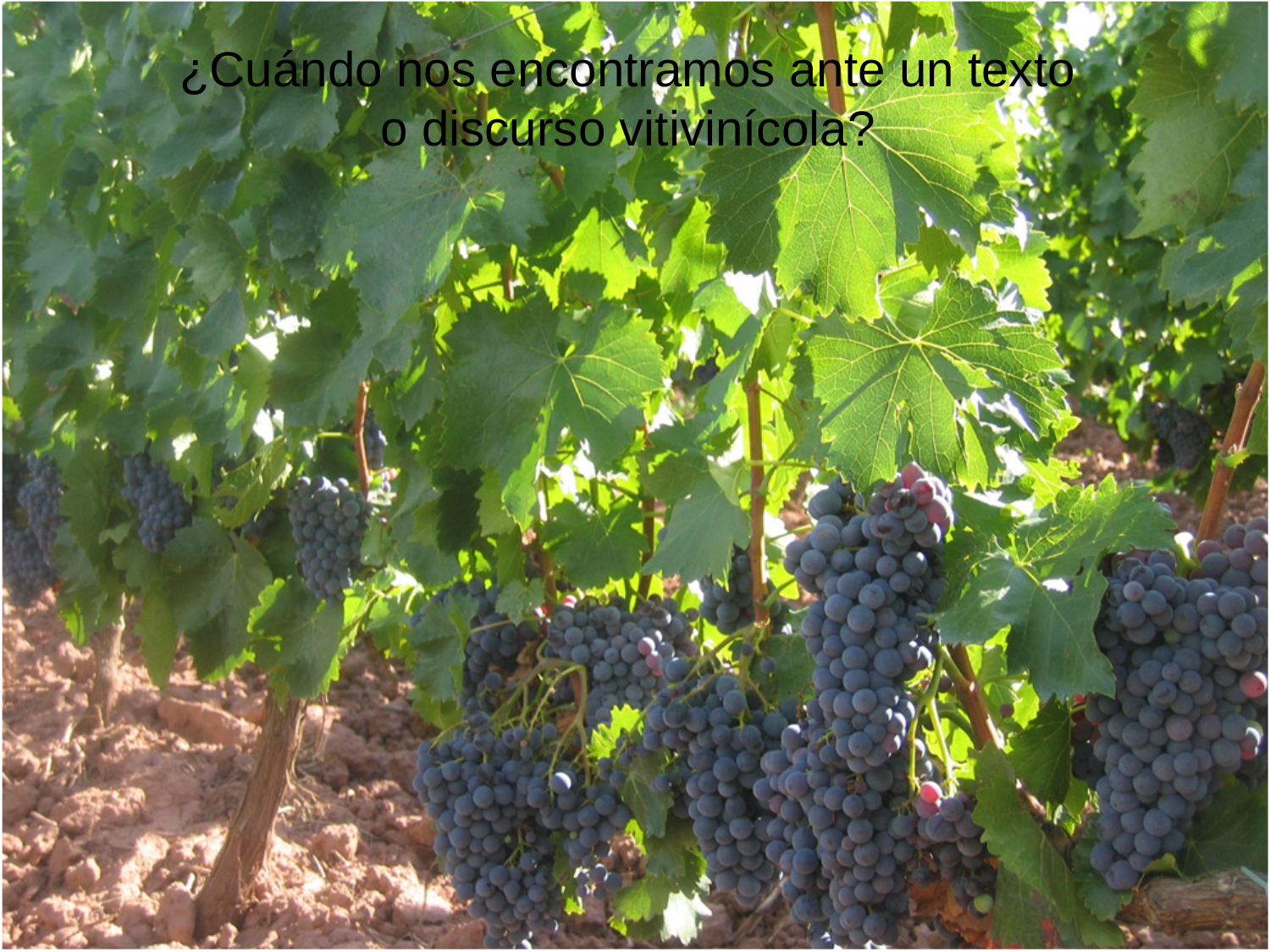

# ¿Cuándo nos encontramos ante un texto o discurso vitivinícola?